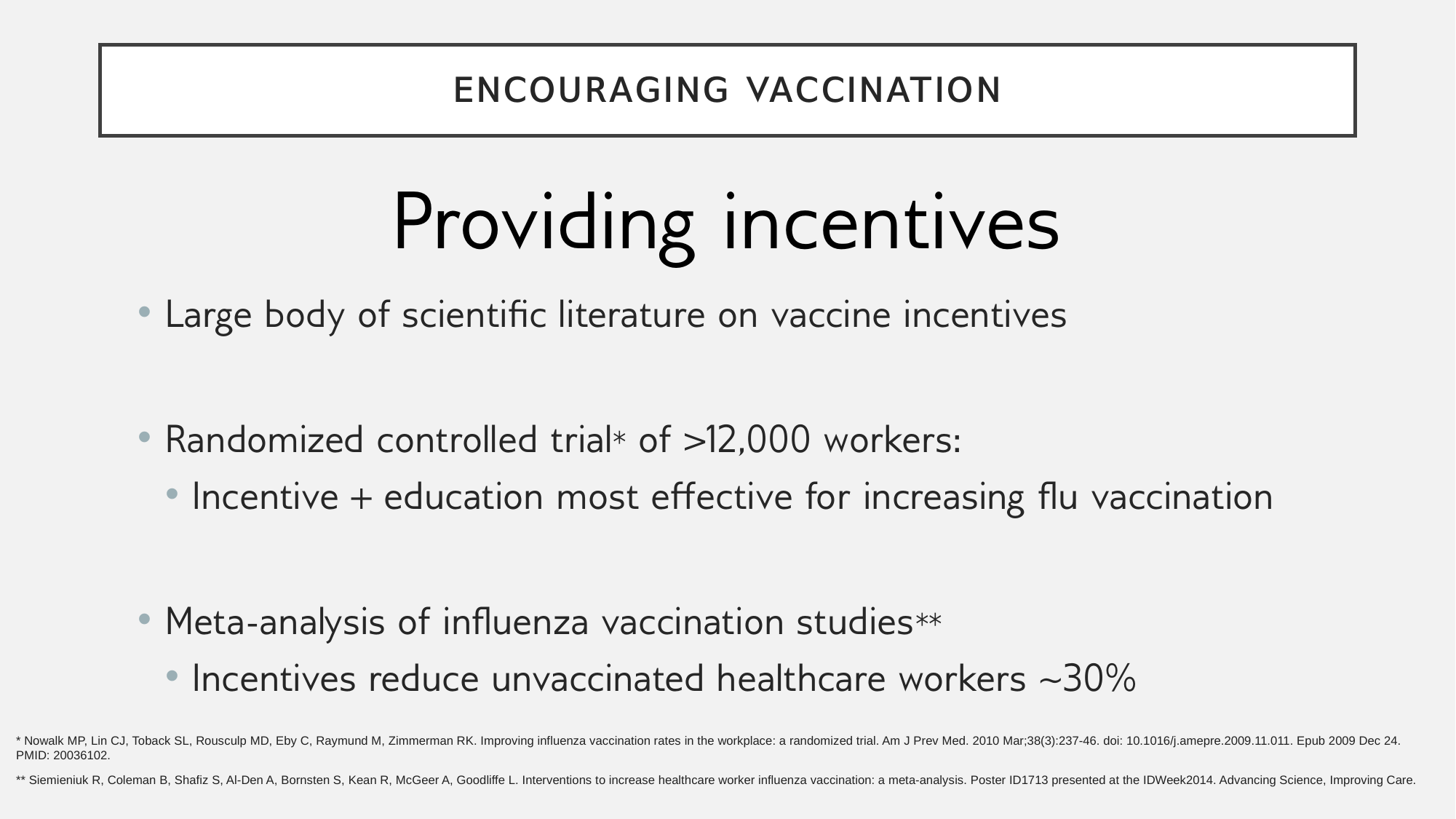

Encouraging vaccination
Providing incentives
Large body of scientific literature on vaccine incentives

Randomized controlled trial* of >12,000 workers:
Incentive + education most effective for increasing flu vaccination

Meta-analysis of influenza vaccination studies**
Incentives reduce unvaccinated healthcare workers ~30%

* Nowalk MP, Lin CJ, Toback SL, Rousculp MD, Eby C, Raymund M, Zimmerman RK. Improving influenza vaccination rates in the workplace: a randomized trial. Am J Prev Med. 2010 Mar;38(3):237-46. doi: 10.1016/j.amepre.2009.11.011. Epub 2009 Dec 24. PMID: 20036102.
** Siemieniuk R, Coleman B, Shafiz S, Al-Den A, Bornsten S, Kean R, McGeer A, Goodliffe L. Interventions to increase healthcare worker influenza vaccination: a meta-analysis. Poster ID1713 presented at the IDWeek2014. Advancing Science, Improving Care.